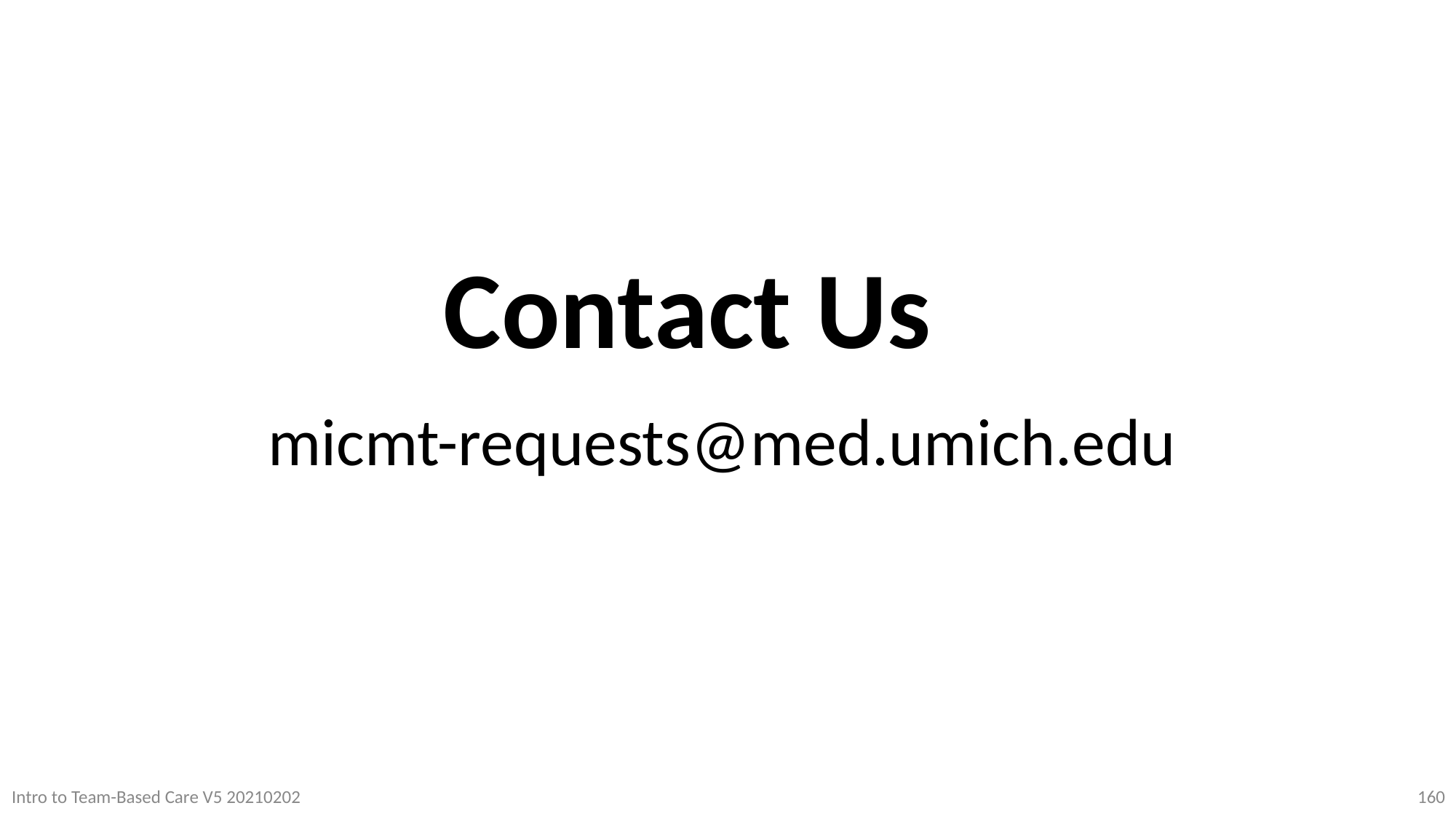

Contact Us
micmt-requests@med.umich.edu
160
Intro to Team-Based Care V5 20210202